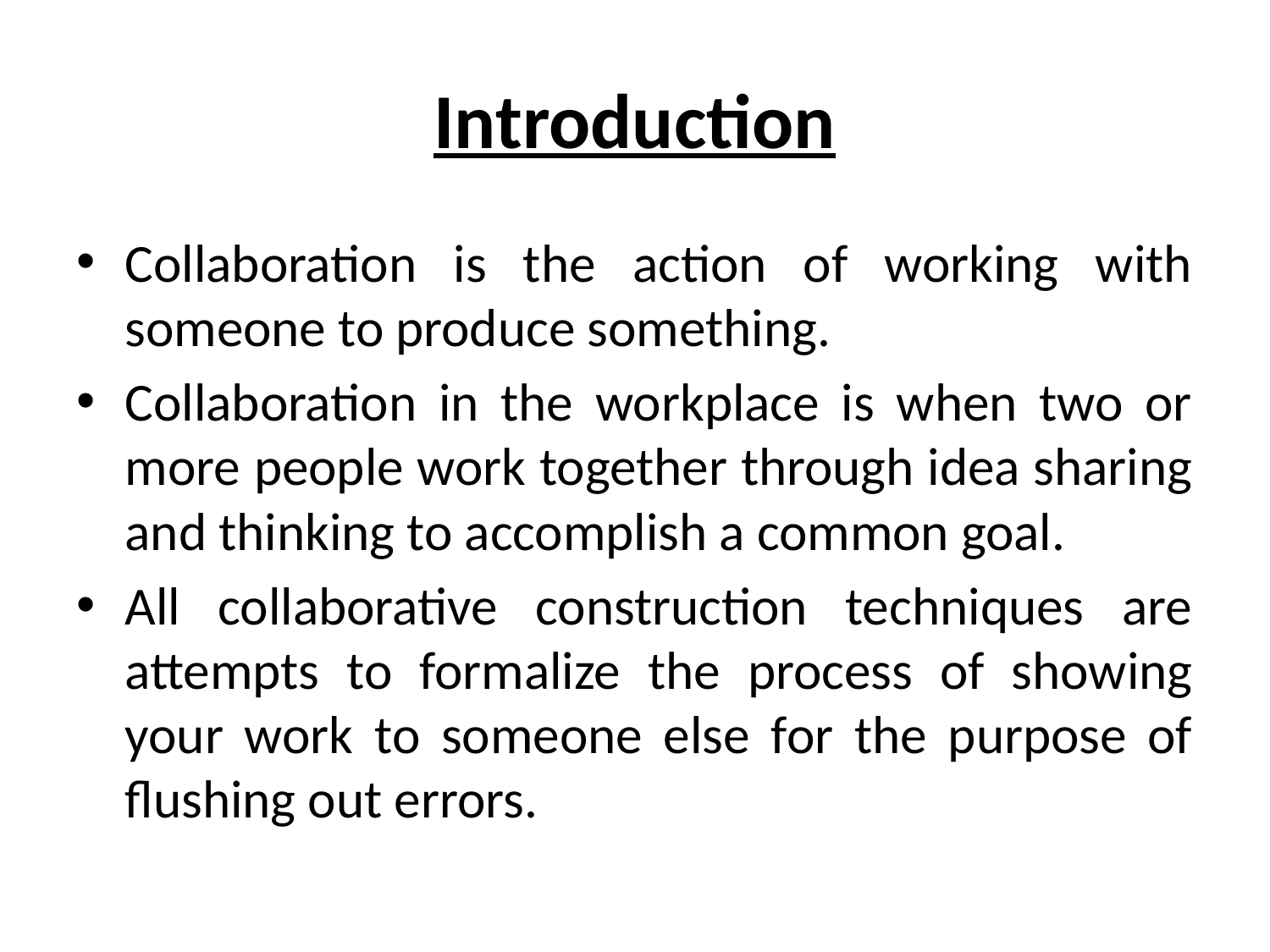

# Introduction
Collaboration is the action of working with someone to produce something.
Collaboration in the workplace is when two or more people work together through idea sharing and thinking to accomplish a common goal.
All collaborative construction techniques are attempts to formalize the process of showing your work to someone else for the purpose of flushing out errors.